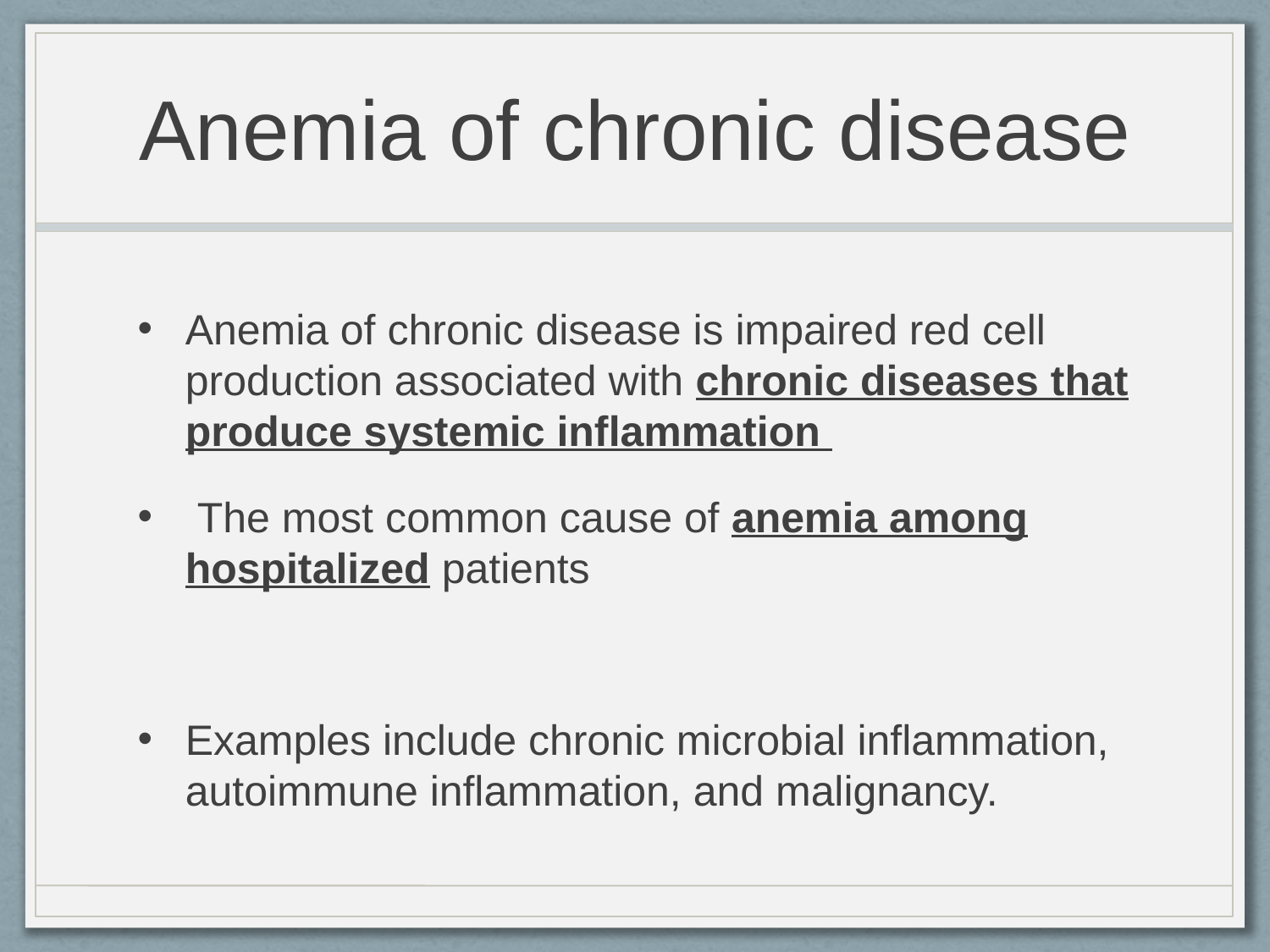

# Anemia of chronic disease
Anemia of chronic disease is impaired red cell production associated with chronic diseases that produce systemic inflammation
 The most common cause of anemia among hospitalized patients

Examples include chronic microbial inflammation, autoimmune inflammation, and malignancy.